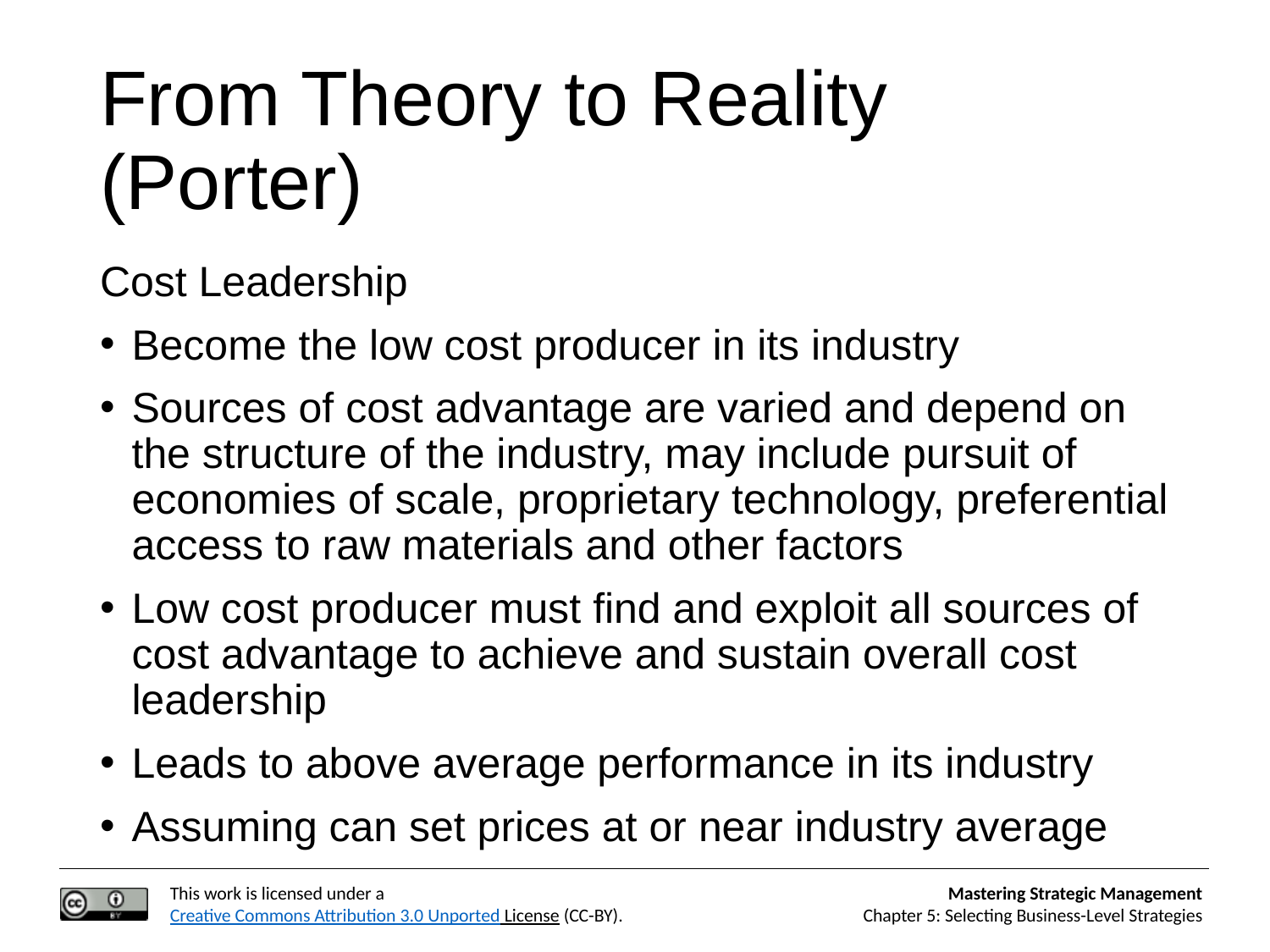

# From Theory to Reality (Porter)
Cost Leadership
Become the low cost producer in its industry
Sources of cost advantage are varied and depend on the structure of the industry, may include pursuit of economies of scale, proprietary technology, preferential access to raw materials and other factors
Low cost producer must find and exploit all sources of cost advantage to achieve and sustain overall cost leadership
Leads to above average performance in its industry
Assuming can set prices at or near industry average